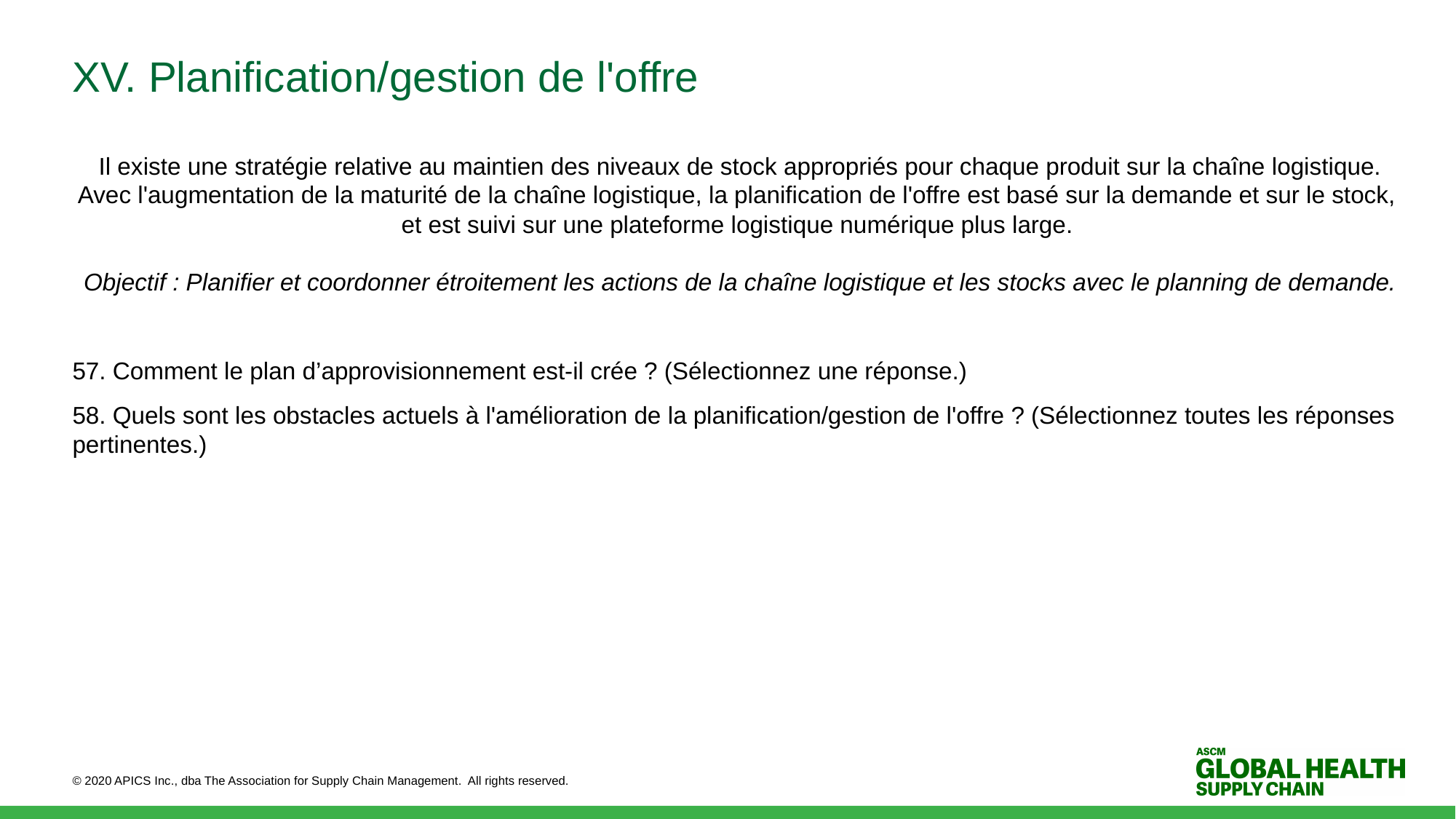

# XV. Planification/gestion de l'offre
 Il existe une stratégie relative au maintien des niveaux de stock appropriés pour chaque produit sur la chaîne logistique. Avec l'augmentation de la maturité de la chaîne logistique, la planification de l'offre est basé sur la demande et sur le stock, et est suivi sur une plateforme logistique numérique plus large.
 Objectif : Planifier et coordonner étroitement les actions de la chaîne logistique et les stocks avec le planning de demande.

57. Comment le plan d’approvisionnement est-il crée ? (Sélectionnez une réponse.)
58. Quels sont les obstacles actuels à l'amélioration de la planification/gestion de l'offre ? (Sélectionnez toutes les réponses pertinentes.)